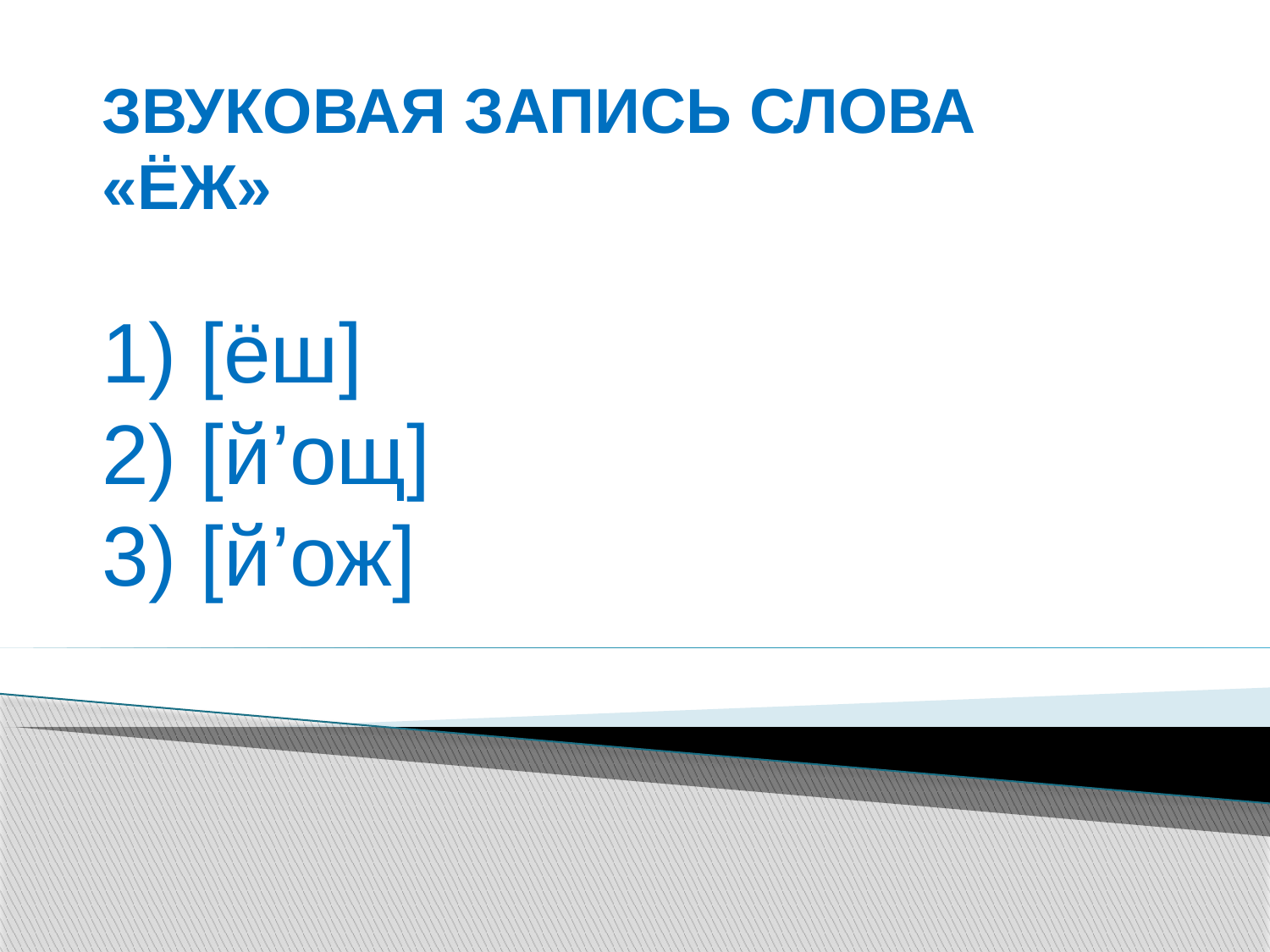

ЗВУКОВАЯ ЗАПИСЬ СЛОВА «ЁЖ»

1) [ёш]
2) [й’ощ]
3) [й’ож]